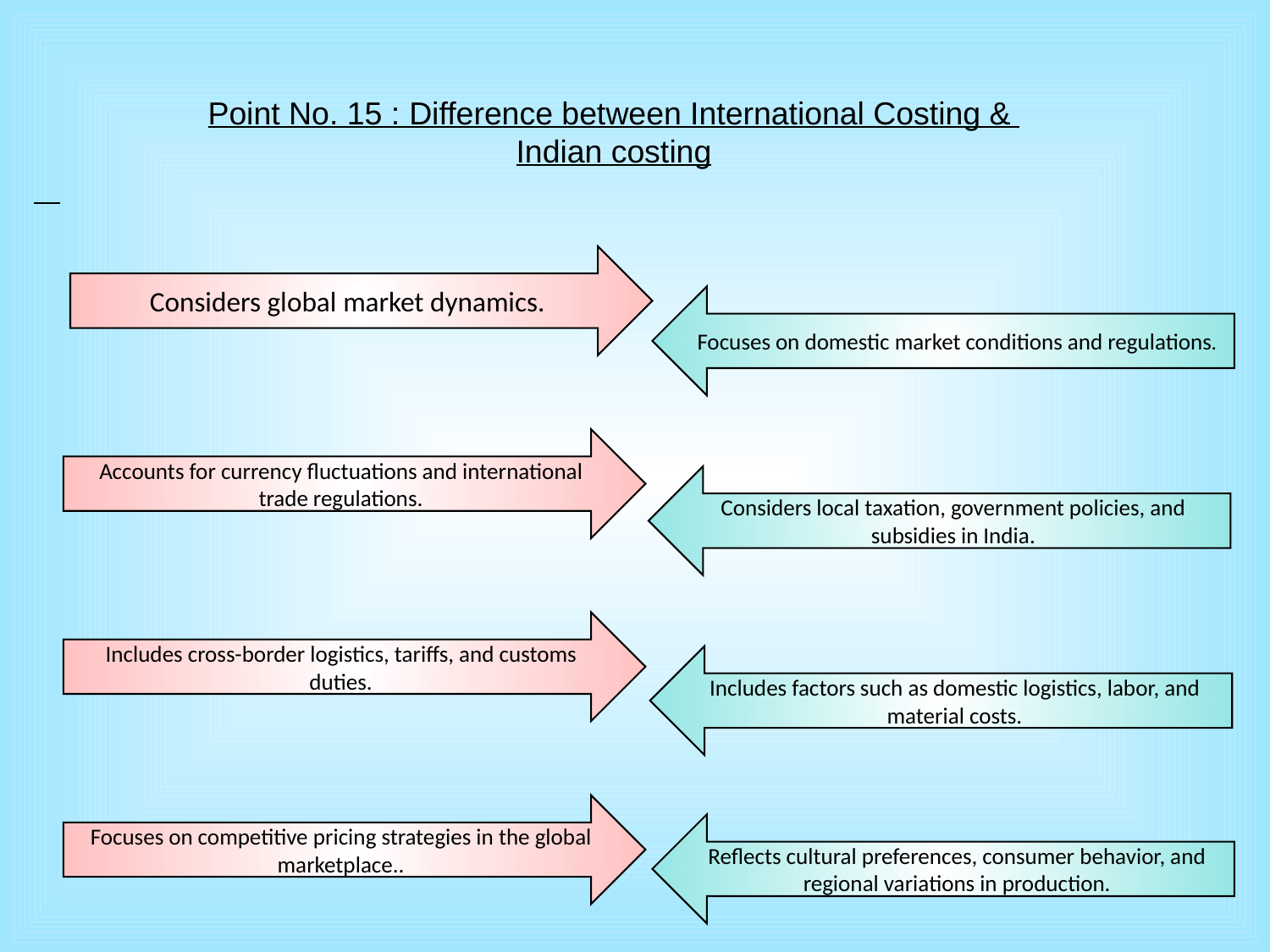

Point No. 15 : Difference between International Costing &
Indian costing

Considers global market dynamics.
Focuses on domestic market conditions and regulations.
Accounts for currency fluctuations and international trade regulations.
Considers local taxation, government policies, and subsidies in India.
Includes cross-border logistics, tariffs, and customs duties.
Includes factors such as domestic logistics, labor, and material costs.
Focuses on competitive pricing strategies in the global marketplace..
Reflects cultural preferences, consumer behavior, and regional variations in production.